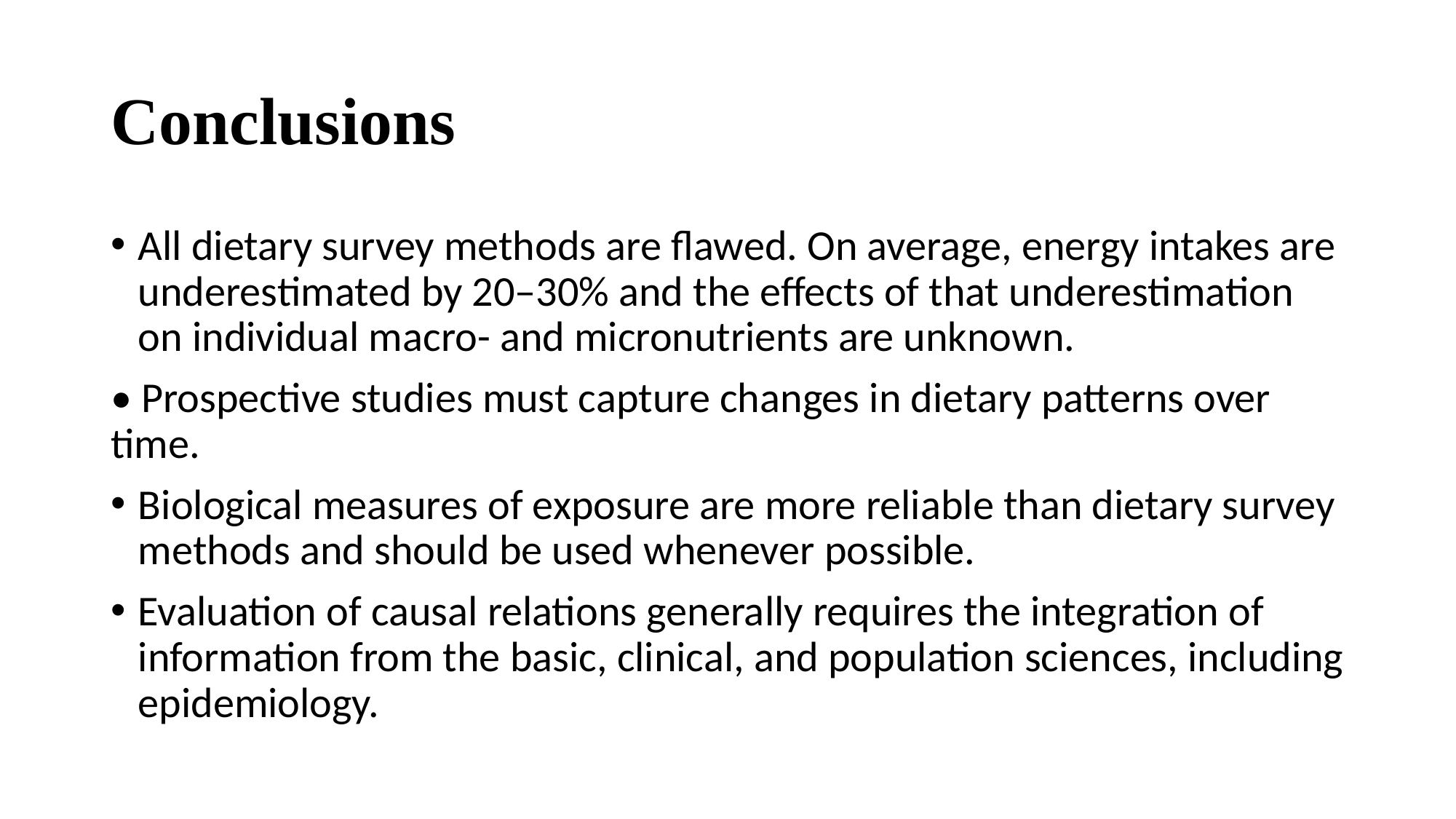

# Conclusions
All dietary survey methods are flawed. On average, energy intakes are underestimated by 20–30% and the effects of that underestimation on individual macro- and micronutrients are unknown.
• Prospective studies must capture changes in dietary patterns over time.
Biological measures of exposure are more reliable than dietary survey methods and should be used whenever possible.
Evaluation of causal relations generally requires the integration of information from the basic, clinical, and population sciences, including epidemiology.